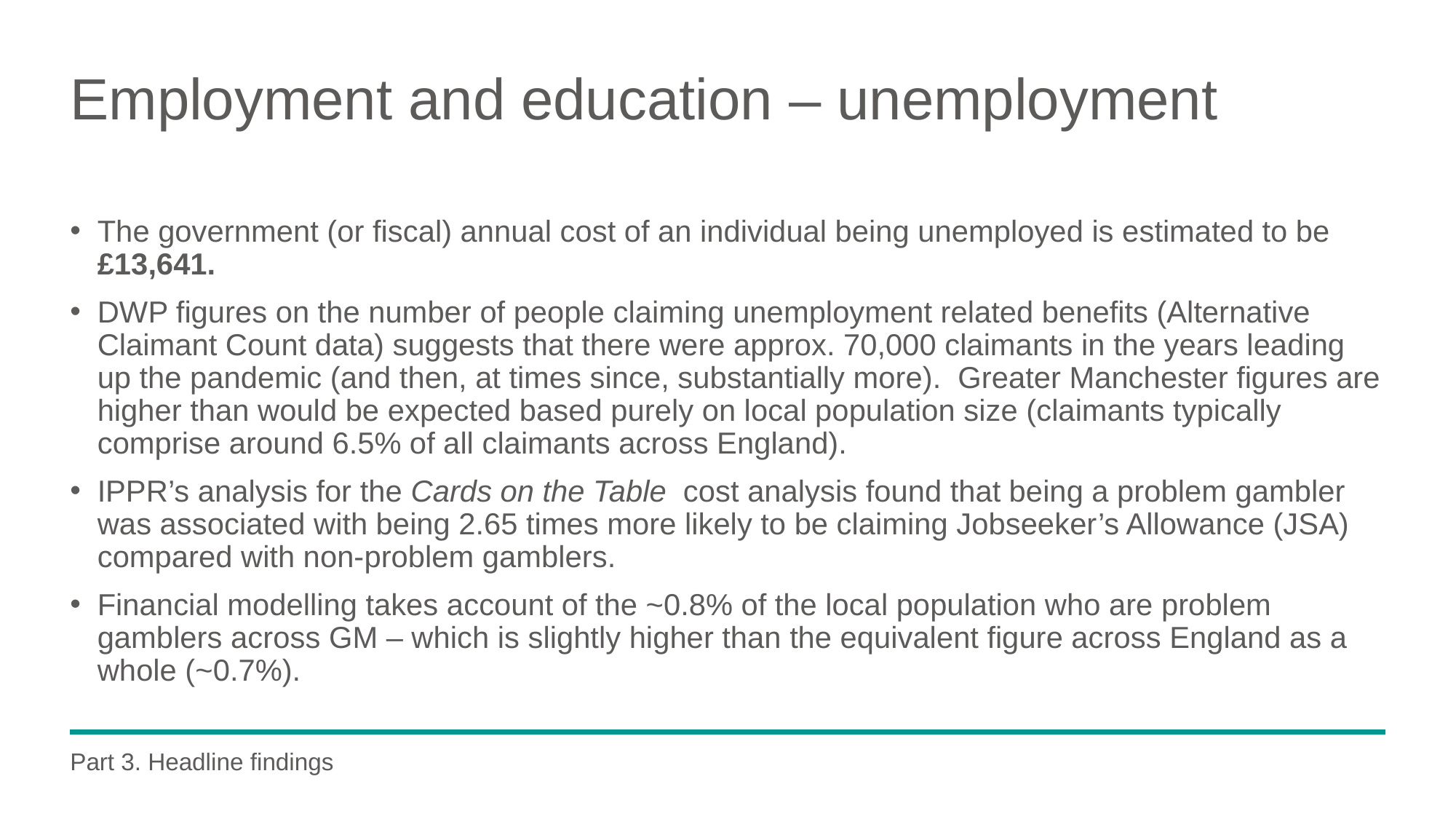

# Employment and education – unemployment
The government (or fiscal) annual cost of an individual being unemployed is estimated to be £13,641.
DWP figures on the number of people claiming unemployment related benefits (Alternative Claimant Count data) suggests that there were approx. 70,000 claimants in the years leading up the pandemic (and then, at times since, substantially more).  Greater Manchester figures are higher than would be expected based purely on local population size (claimants typically comprise around 6.5% of all claimants across England).
IPPR’s analysis for the Cards on the Table  cost analysis found that being a problem gambler was associated with being 2.65 times more likely to be claiming Jobseeker’s Allowance (JSA) compared with non-problem gamblers.
Financial modelling takes account of the ~0.8% of the local population who are problem gamblers across GM – which is slightly higher than the equivalent figure across England as a whole (~0.7%).

Part 3. Headline findings